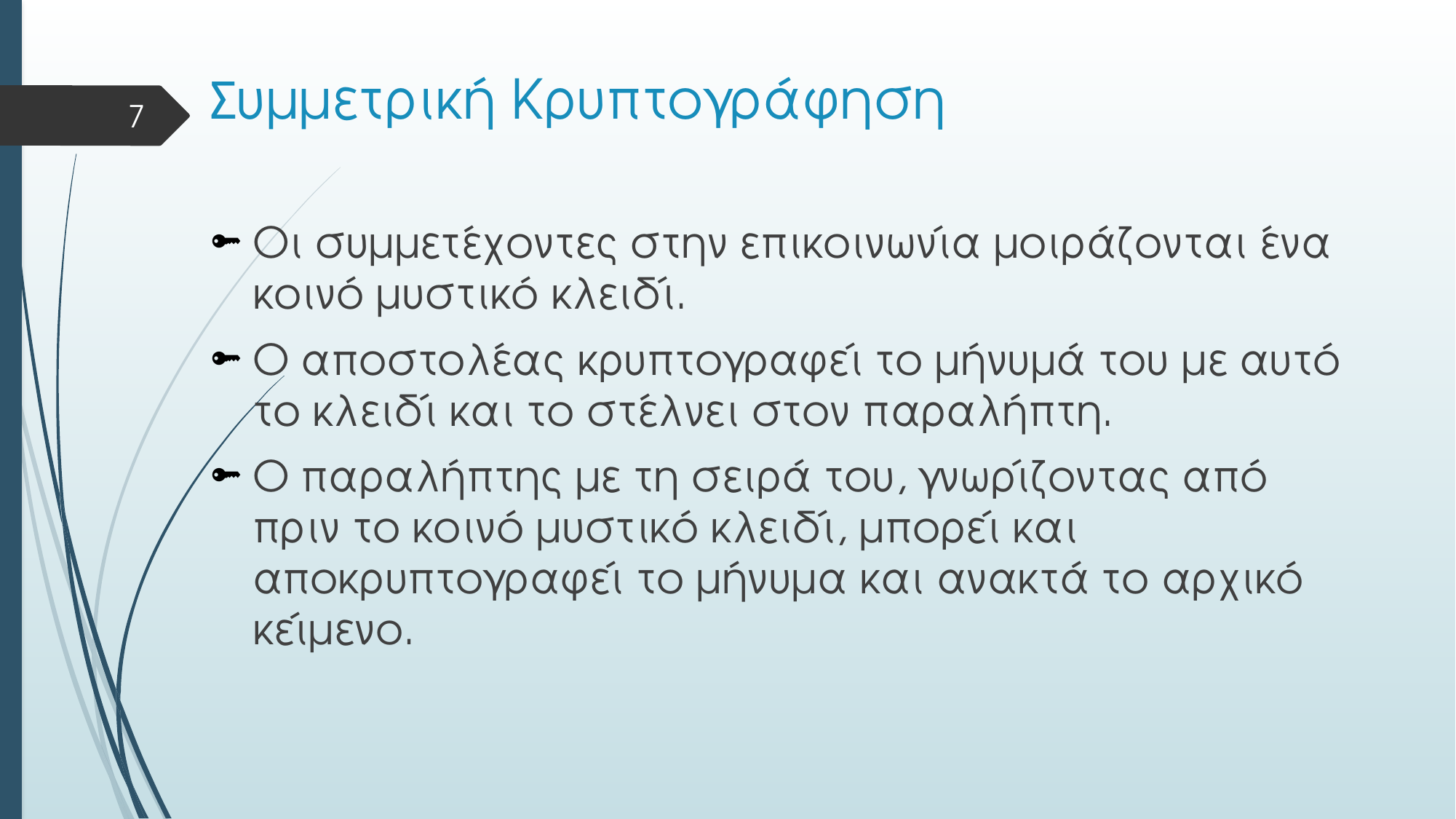

# Συμμετρική Κρυπτογράφηση
7
Οι συμμετέχοντες στην επικοινωνία μοιράζονται ένα κοινό μυστικό κλειδί.
Ο αποστολέας κρυπτογραφεί το μήνυμά του με αυτό το κλειδί και το στέλνει στον παραλήπτη.
Ο παραλήπτης με τη σειρά του, γνωρίζοντας από πριν το κοινό μυστικό κλειδί, μπορεί και αποκρυπτογραφεί το μήνυμα και ανακτά το αρχικό κείμενο.